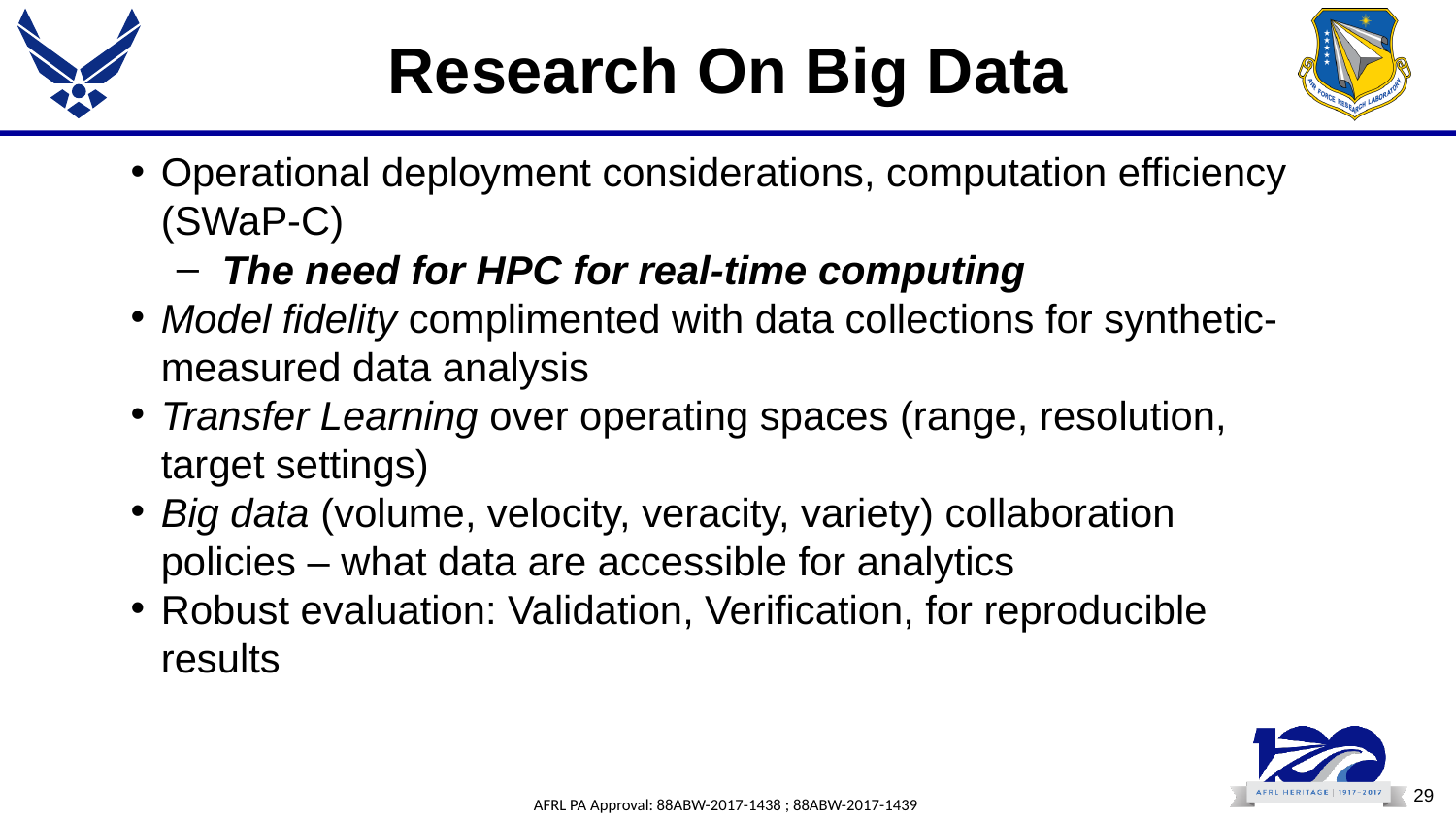

# Research On Big Data
Operational deployment considerations, computation efficiency (SWaP-C)
The need for HPC for real-time computing
Model fidelity complimented with data collections for synthetic-measured data analysis
Transfer Learning over operating spaces (range, resolution, target settings)
Big data (volume, velocity, veracity, variety) collaboration policies – what data are accessible for analytics
Robust evaluation: Validation, Verification, for reproducible results